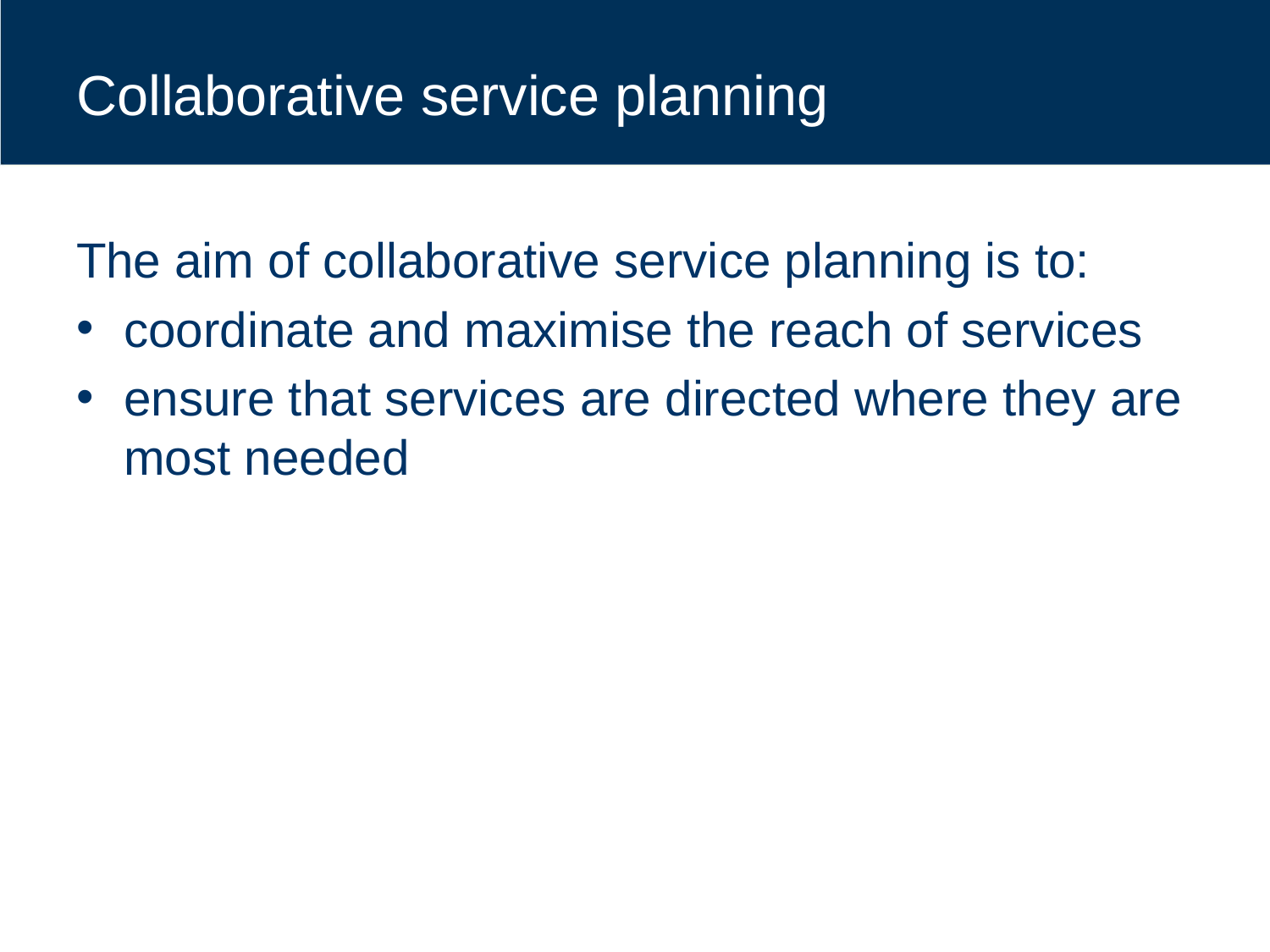

# Collaborative service planning
The aim of collaborative service planning is to:
coordinate and maximise the reach of services
ensure that services are directed where they are most needed